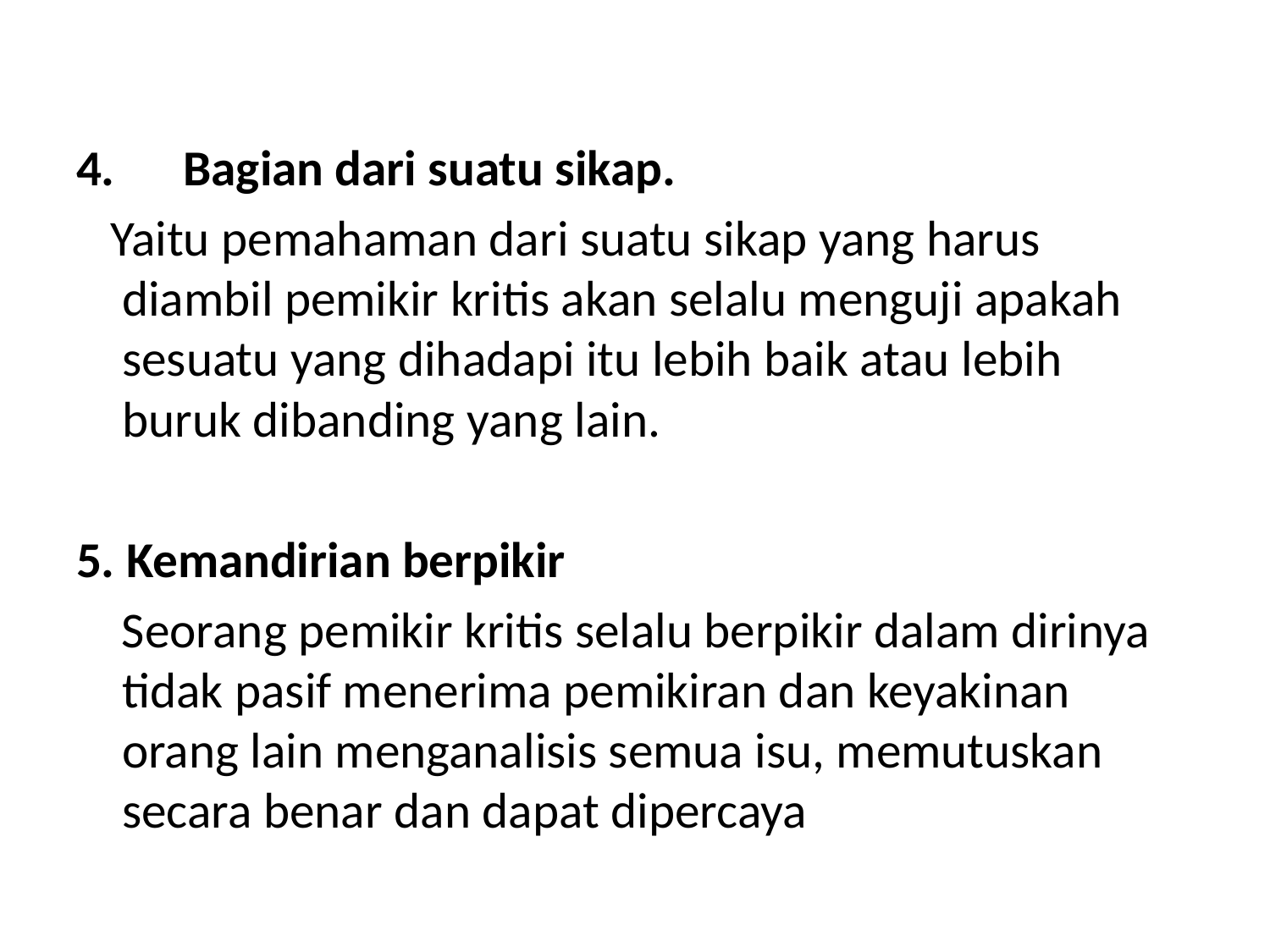

#
4.      Bagian dari suatu sikap.
   Yaitu pemahaman dari suatu sikap yang harus diambil pemikir kritis akan selalu menguji apakah sesuatu yang dihadapi itu lebih baik atau lebih buruk dibanding yang lain.

5. Kemandirian berpikir
    Seorang pemikir kritis selalu berpikir dalam dirinya tidak pasif menerima pemikiran dan keyakinan orang lain menganalisis semua isu, memutuskan secara benar dan dapat dipercaya